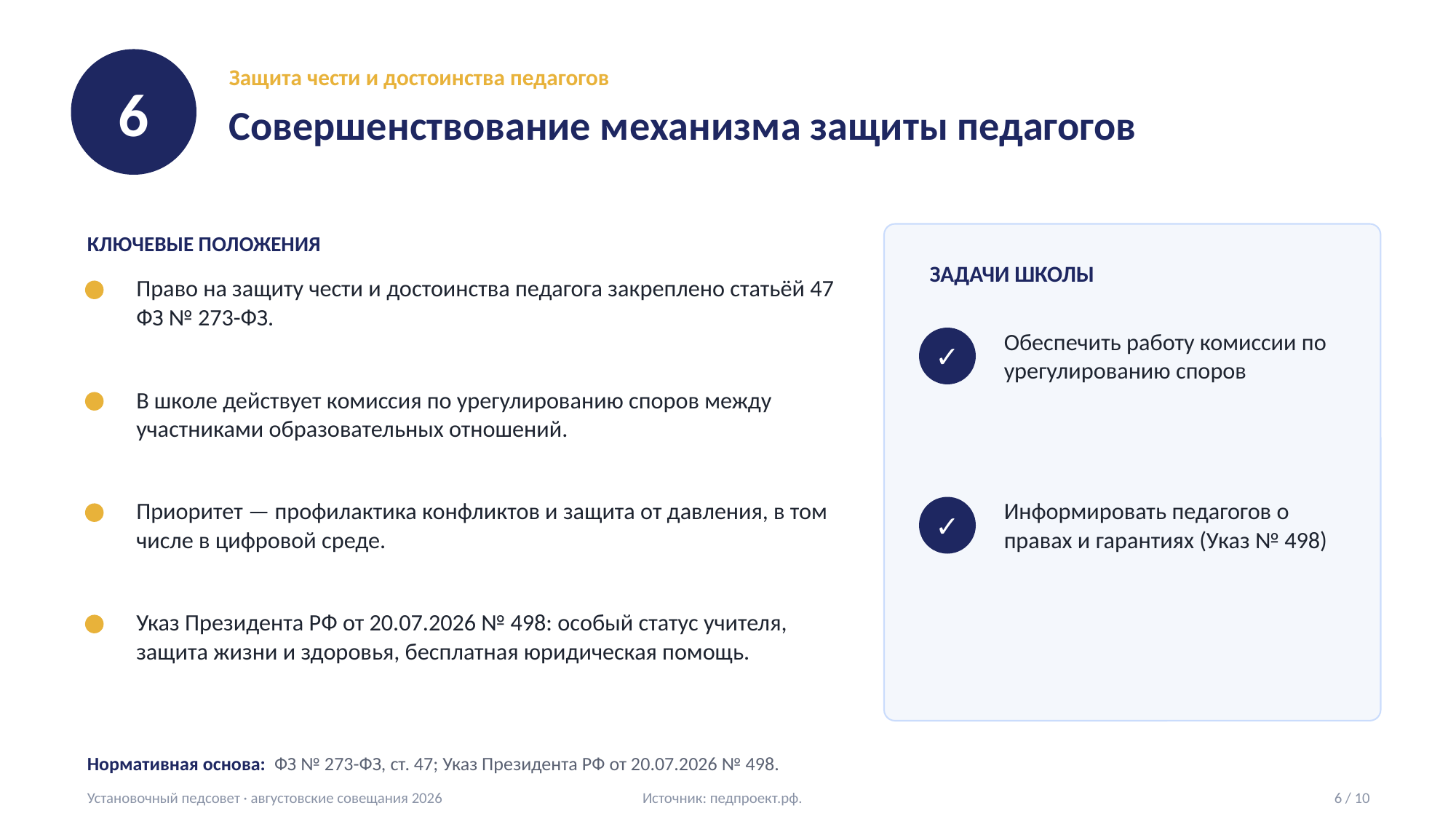

6
Защита чести и достоинства педагогов
Совершенствование механизма защиты педагогов
КЛЮЧЕВЫЕ ПОЛОЖЕНИЯ

ЗАДАЧИ ШКОЛЫ
Право на защиту чести и достоинства педагога закреплено статьёй 47 ФЗ № 273-ФЗ.

Обеспечить работу комиссии по урегулированию споров

✓
В школе действует комиссия по урегулированию споров между участниками образовательных отношений.

Приоритет — профилактика конфликтов и защита от давления, в том числе в цифровой среде.
Информировать педагогов о правах и гарантиях (Указ № 498)

✓

Указ Президента РФ от 20.07.2026 № 498: особый статус учителя, защита жизни и здоровья, бесплатная юридическая помощь.

Нормативная основа:  ФЗ № 273-ФЗ, ст. 47; Указ Президента РФ от 20.07.2026 № 498.
Установочный педсовет · августовские совещания 2026                                                          Источник: педпроект.рф.
6 / 10